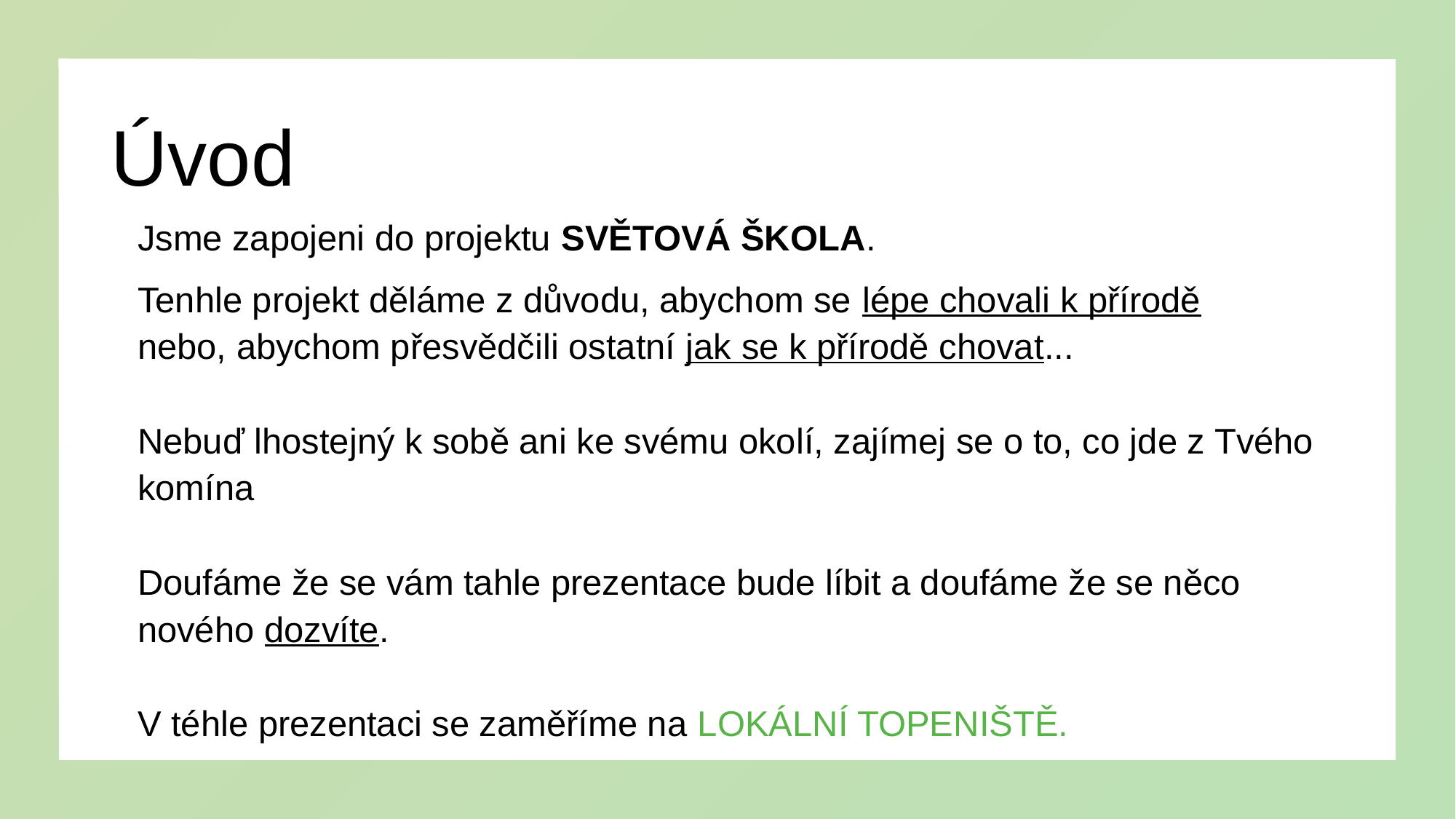

# Úvod
Jsme zapojeni do projektu SVĚTOVÁ ŠKOLA.
Tenhle projekt děláme z důvodu, abychom se lépe chovali k přírodě nebo, abychom přesvědčili ostatní jak se k přírodě chovat...
Nebuď lhostejný k sobě ani ke svému okolí, zajímej se o to, co jde z Tvého komína
Doufáme že se vám tahle prezentace bude líbit a doufáme že se něco nového dozvíte.
V téhle prezentaci se zaměříme na LOKÁLNÍ TOPENIŠTĚ.